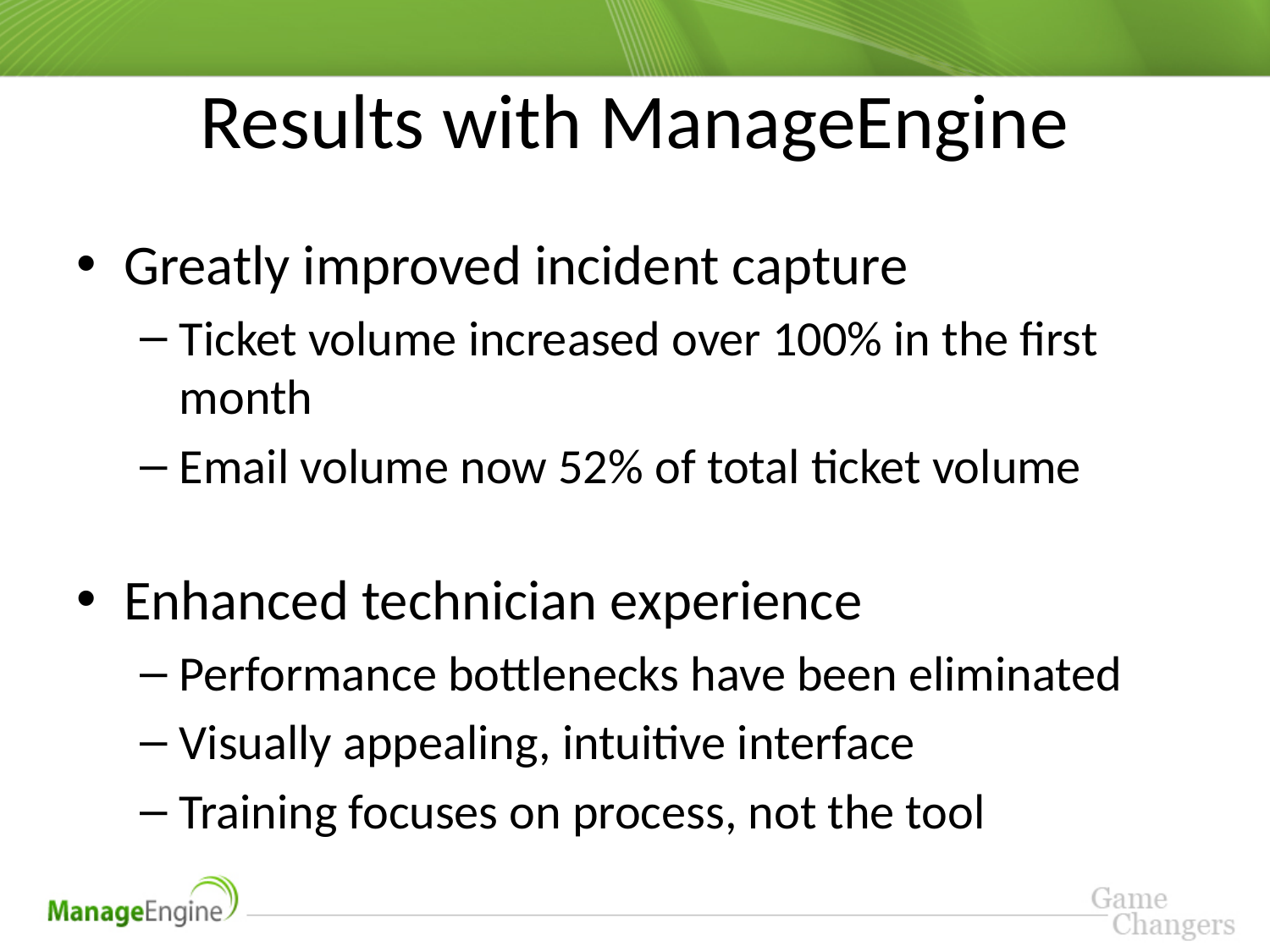

# Results with ManageEngine
Greatly improved incident capture
Ticket volume increased over 100% in the first month
Email volume now 52% of total ticket volume
Enhanced technician experience
Performance bottlenecks have been eliminated
Visually appealing, intuitive interface
Training focuses on process, not the tool